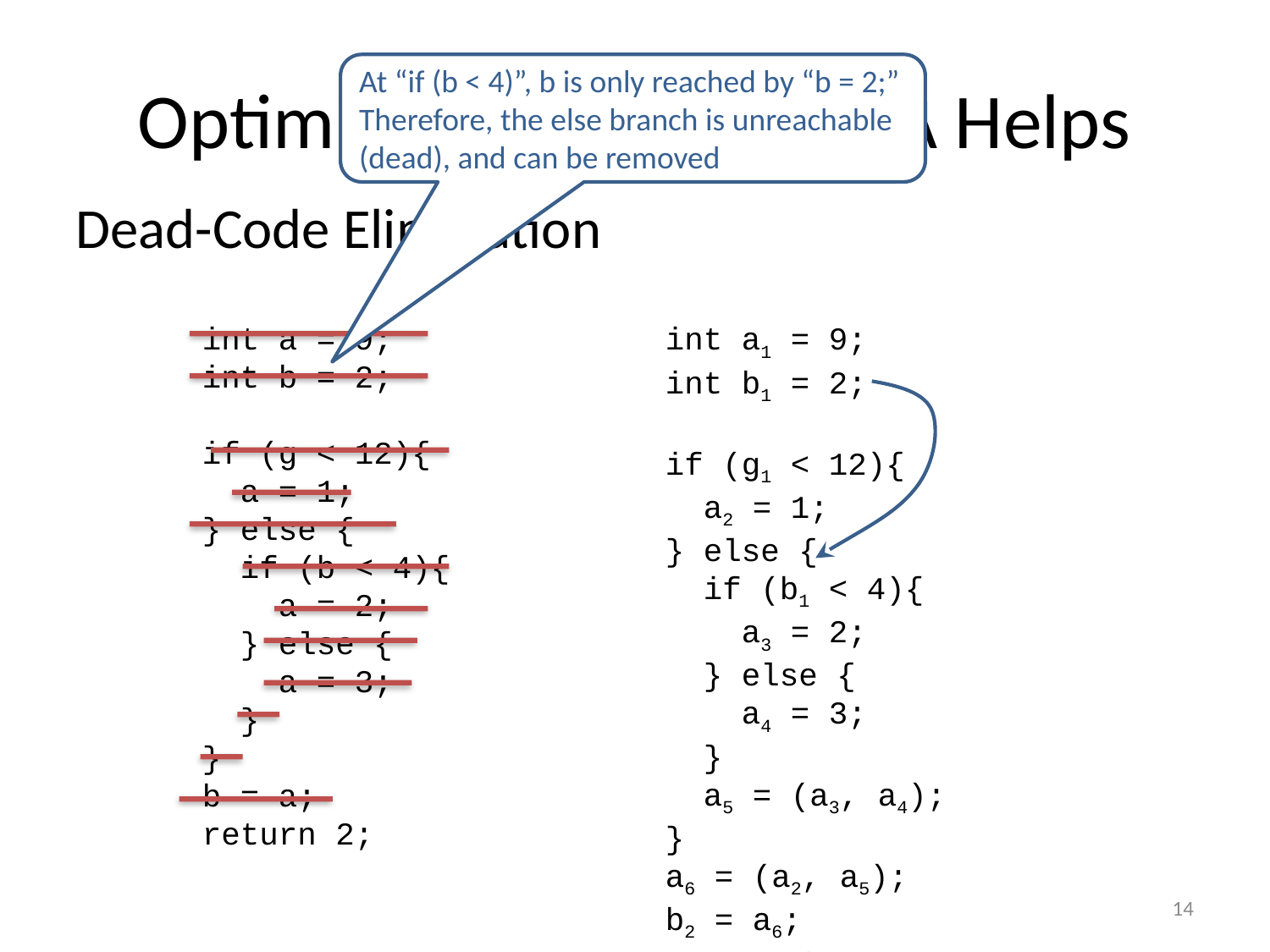

# Optimizations Where SSA Helps
At “if (b < 4)”, b is only reached by “b = 2;”
Therefore, the else branch is unreachable
(dead), and can be removed
Dead-Code Elimination
int a = 9;
int b = 2;

if (g < 12){
  a = 1;
} else {
  if (b < 4){
    a = 2;
  } else {
    a = 3;
  }
}
b = a;
return 2;
int a1 = 9;
int b1 = 2;

if (g1 < 12){
  a2 = 1;
} else {
  if (b1 < 4){
    a3 = 2;
  } else {
    a4 = 3;
  }
  a5 = (a3, a4);
}
a6 = (a2, a5);
b2 = a6;
return 2;

14